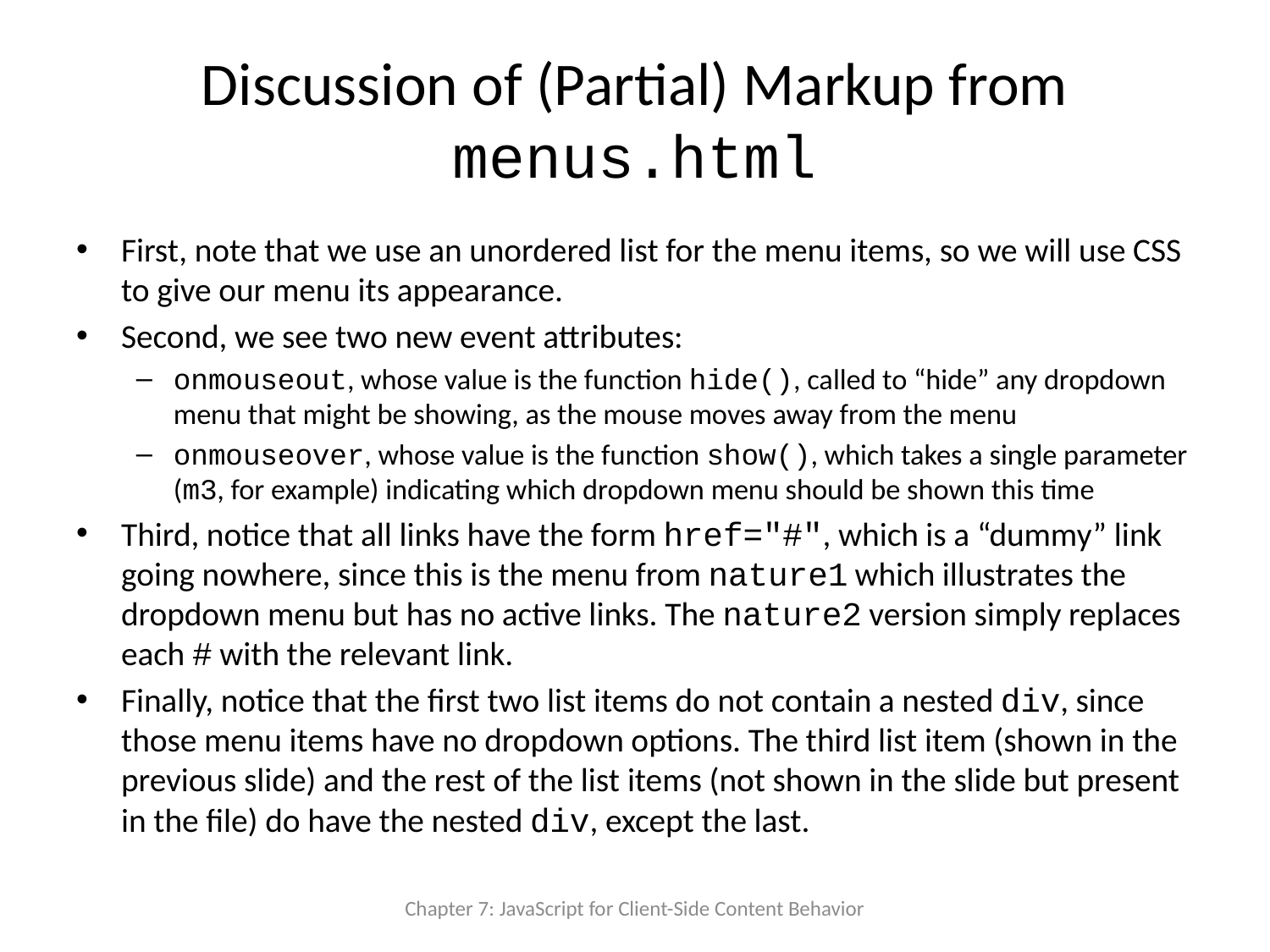

# Discussion of (Partial) Markup from menus.html
First, note that we use an unordered list for the menu items, so we will use CSS to give our menu its appearance.
Second, we see two new event attributes:
onmouseout, whose value is the function hide(), called to “hide” any dropdown menu that might be showing, as the mouse moves away from the menu
onmouseover, whose value is the function show(), which takes a single parameter (m3, for example) indicating which dropdown menu should be shown this time
Third, notice that all links have the form href="#", which is a “dummy” link going nowhere, since this is the menu from nature1 which illustrates the dropdown menu but has no active links. The nature2 version simply replaces each # with the relevant link.
Finally, notice that the first two list items do not contain a nested div, since those menu items have no dropdown options. The third list item (shown in the previous slide) and the rest of the list items (not shown in the slide but present in the file) do have the nested div, except the last.
Chapter 7: JavaScript for Client-Side Content Behavior